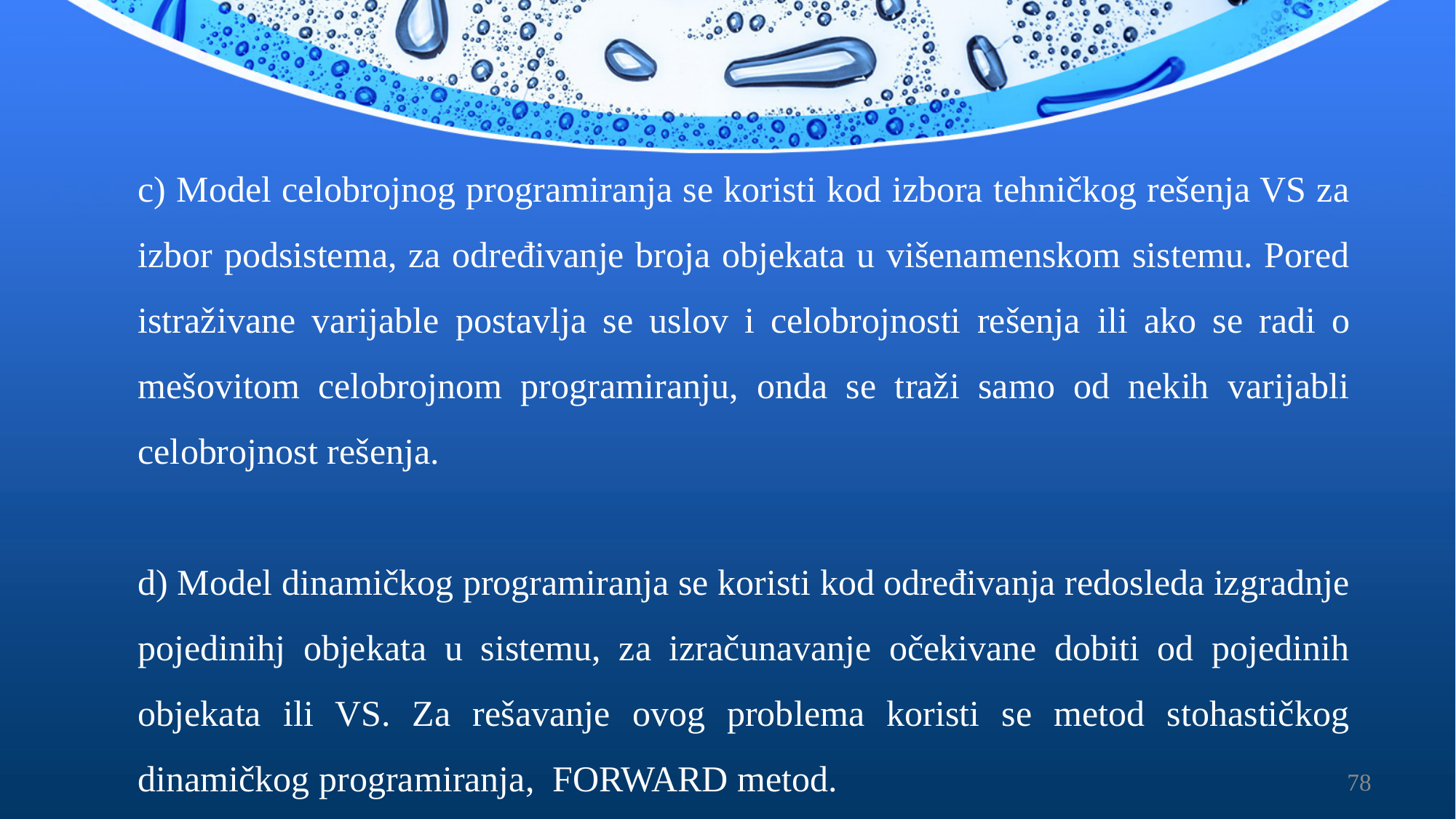

c) Model celobrojnog programiranja se koristi kod izbora tehničkog rešenja VS za izbor podsistema, za određivanje broja objekata u višenamenskom sistemu. Pored istraživane varijable postavlja se uslov i celobrojnosti rešenja ili ako se radi o mešovitom celobrojnom programiranju, onda se traži samo od nekih varijabli celobrojnost rešenja.

	d) Model dinamičkog programiranja se koristi kod određivanja redosleda izgradnje pojedinihj objekata u sistemu, za izračunavanje očekivane dobiti od pojedinih objekata ili VS. Za rešavanje ovog problema koristi se metod stohastičkog dinamičkog programiranja,  FORWARD metod.
78